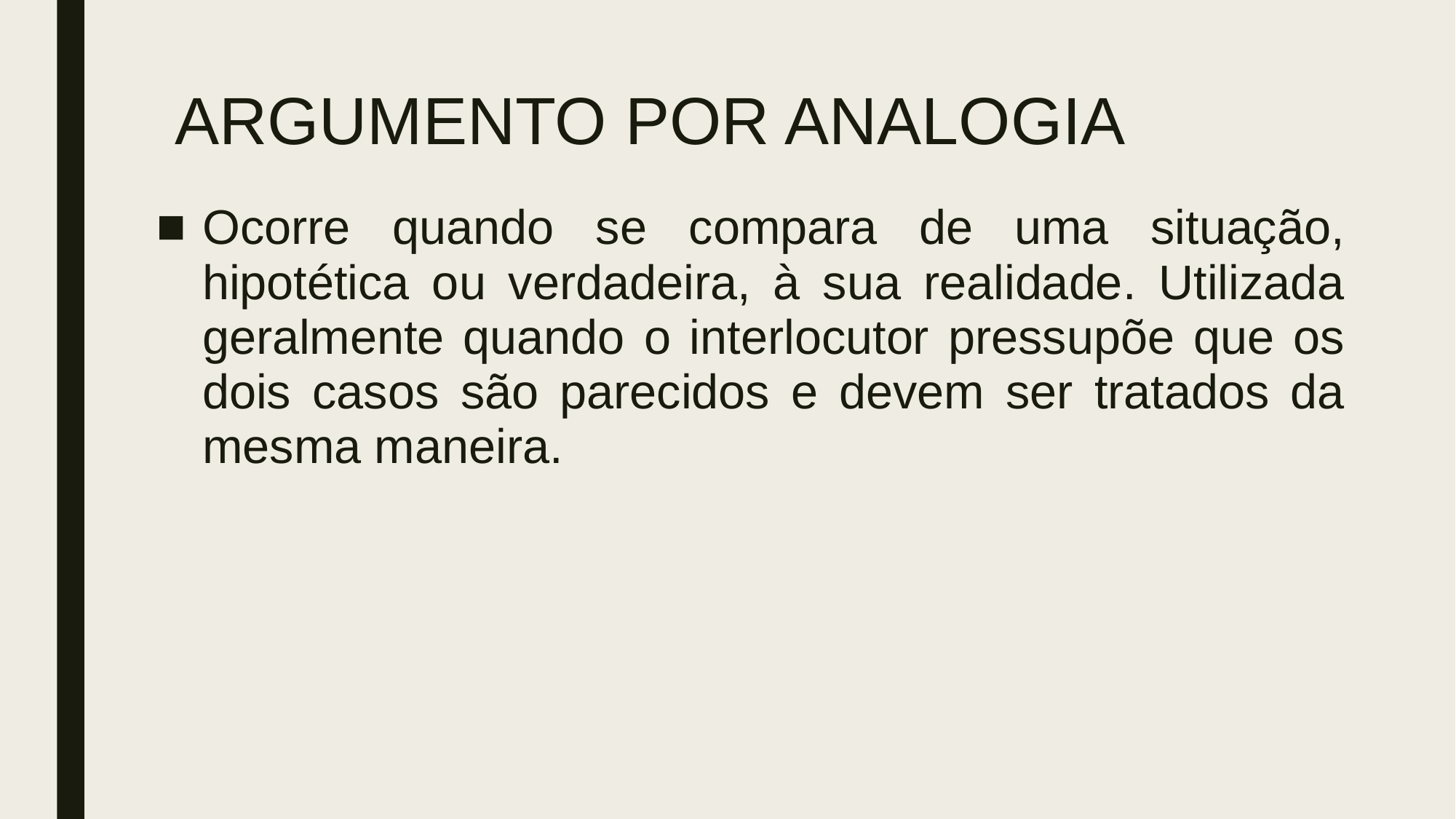

# ARGUMENTO POR ANALOGIA
Ocorre quando se compara de uma situação, hipotética ou verdadeira, à sua realidade. Utilizada geralmente quando o interlocutor pressupõe que os dois casos são parecidos e devem ser tratados da mesma maneira.